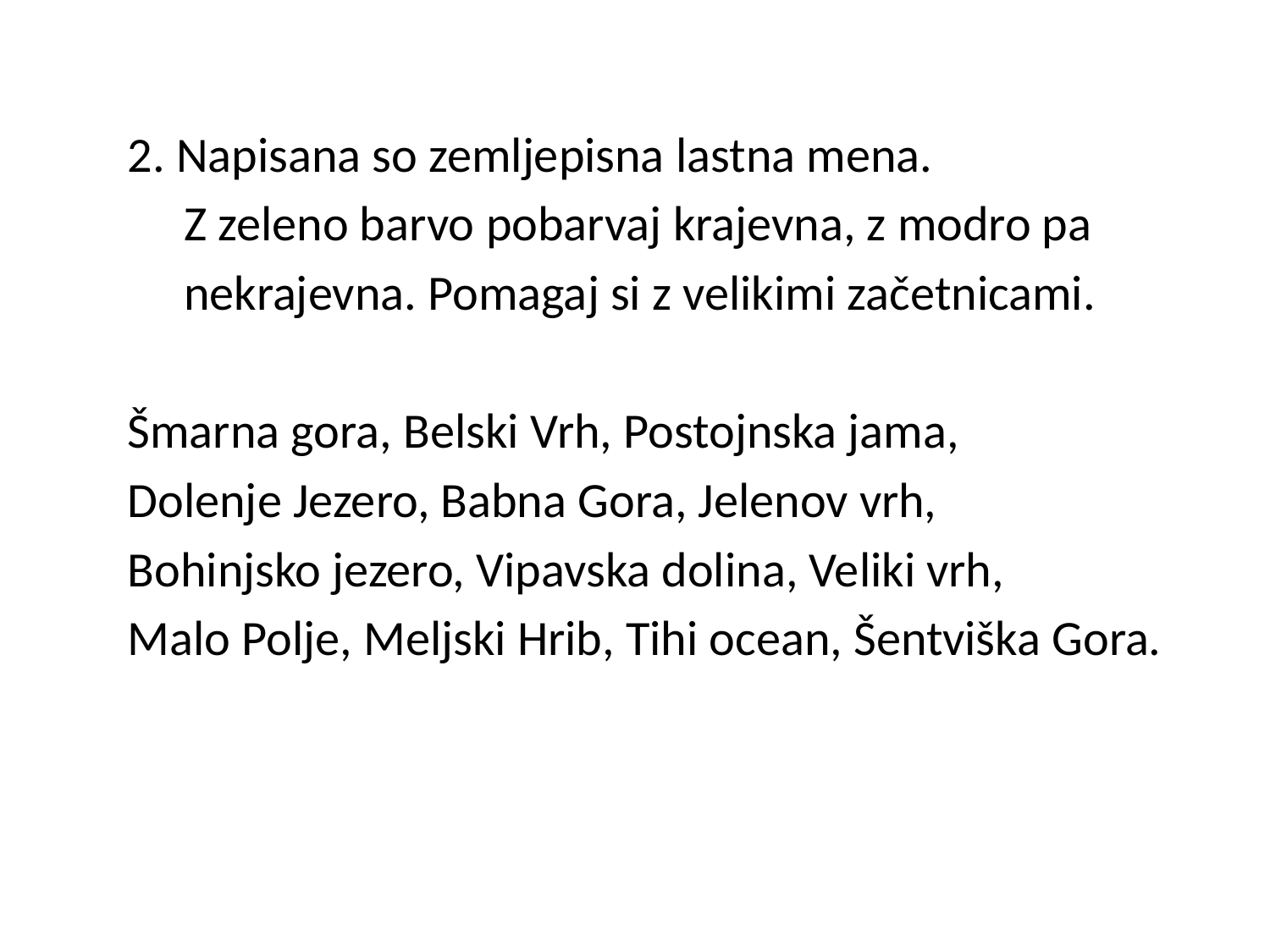

2. Napisana so zemljepisna lastna mena.
     Z zeleno barvo pobarvaj krajevna, z modro pa
     nekrajevna. Pomagaj si z velikimi začetnicami.

Šmarna gora, Belski Vrh, Postojnska jama,
Dolenje Jezero, Babna Gora, Jelenov vrh,
Bohinjsko jezero, Vipavska dolina, Veliki vrh,
Malo Polje, Meljski Hrib, Tihi ocean, Šentviška Gora.